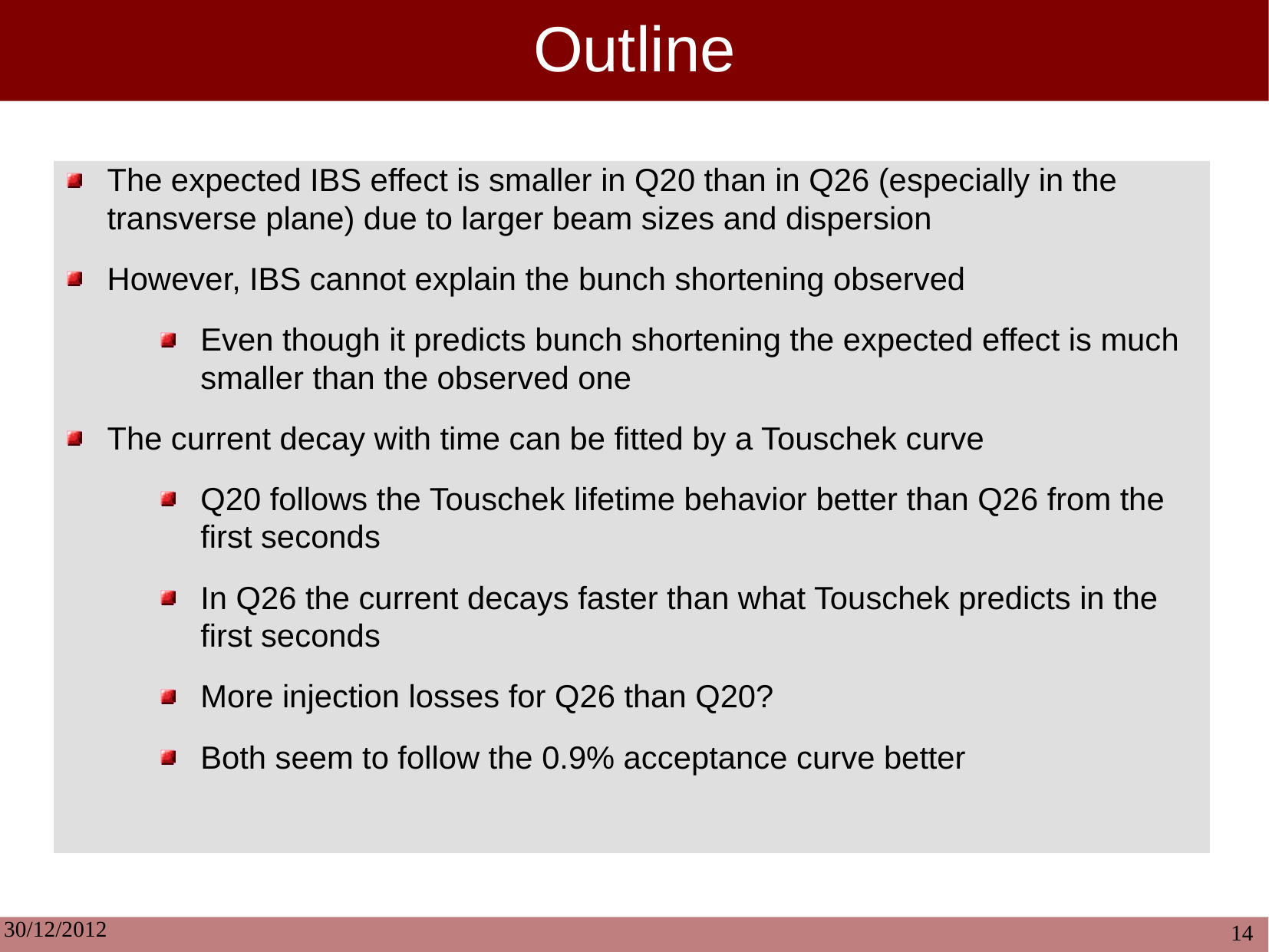

Outline
The expected IBS effect is smaller in Q20 than in Q26 (especially in the transverse plane) due to larger beam sizes and dispersion
However, IBS cannot explain the bunch shortening observed
Even though it predicts bunch shortening the expected effect is much smaller than the observed one
The current decay with time can be fitted by a Touschek curve
Q20 follows the Touschek lifetime behavior better than Q26 from the first seconds
In Q26 the current decays faster than what Touschek predicts in the first seconds
More injection losses for Q26 than Q20?
Both seem to follow the 0.9% acceptance curve better
30/12/2012
14